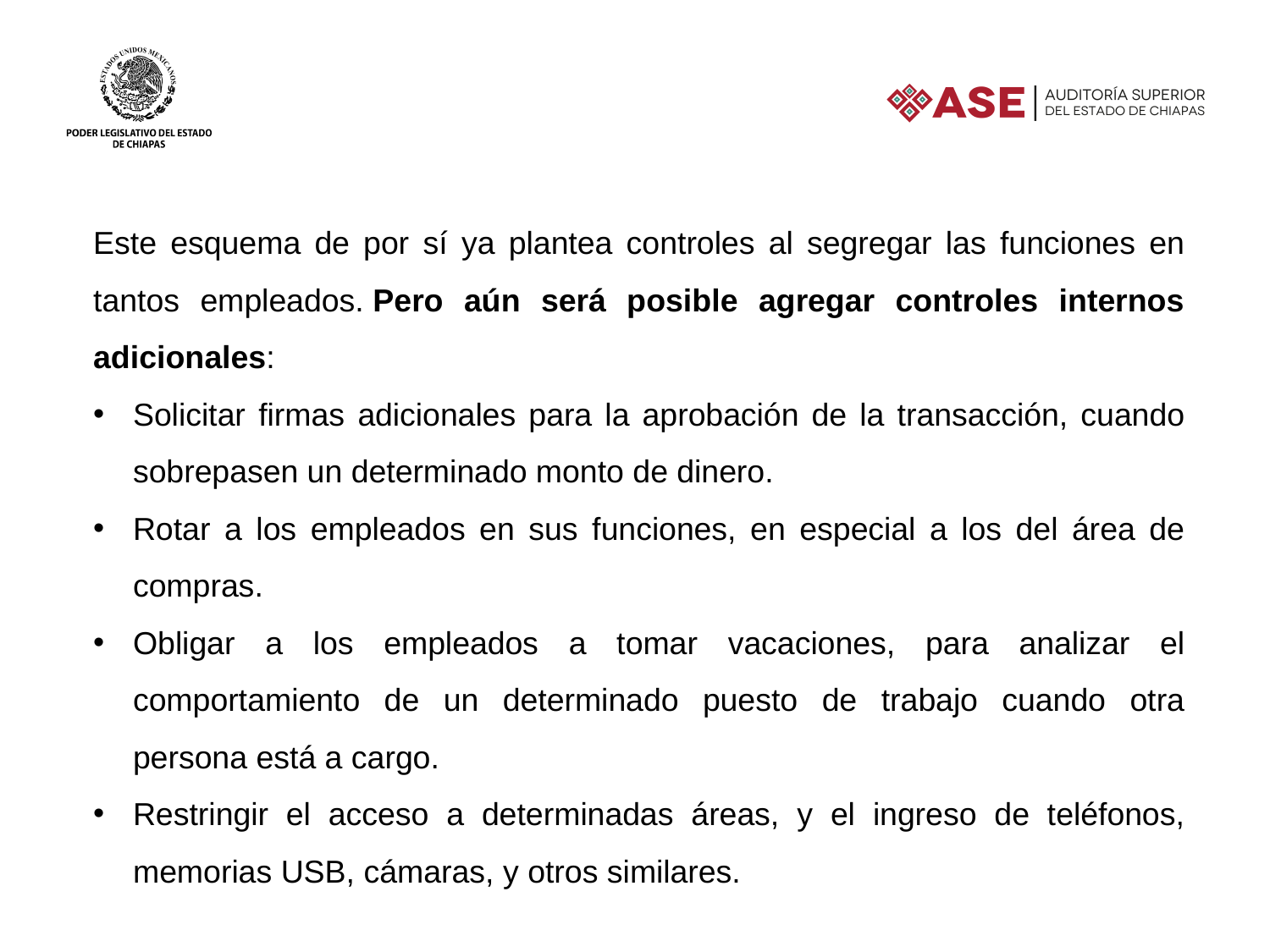

Este esquema de por sí ya plantea controles al segregar las funciones en tantos empleados. Pero aún será posible agregar controles internos adicionales:
Solicitar firmas adicionales para la aprobación de la transacción, cuando sobrepasen un determinado monto de dinero.
Rotar a los empleados en sus funciones, en especial a los del área de compras.
Obligar a los empleados a tomar vacaciones, para analizar el comportamiento de un determinado puesto de trabajo cuando otra persona está a cargo.
Restringir el acceso a determinadas áreas, y el ingreso de teléfonos, memorias USB, cámaras, y otros similares.